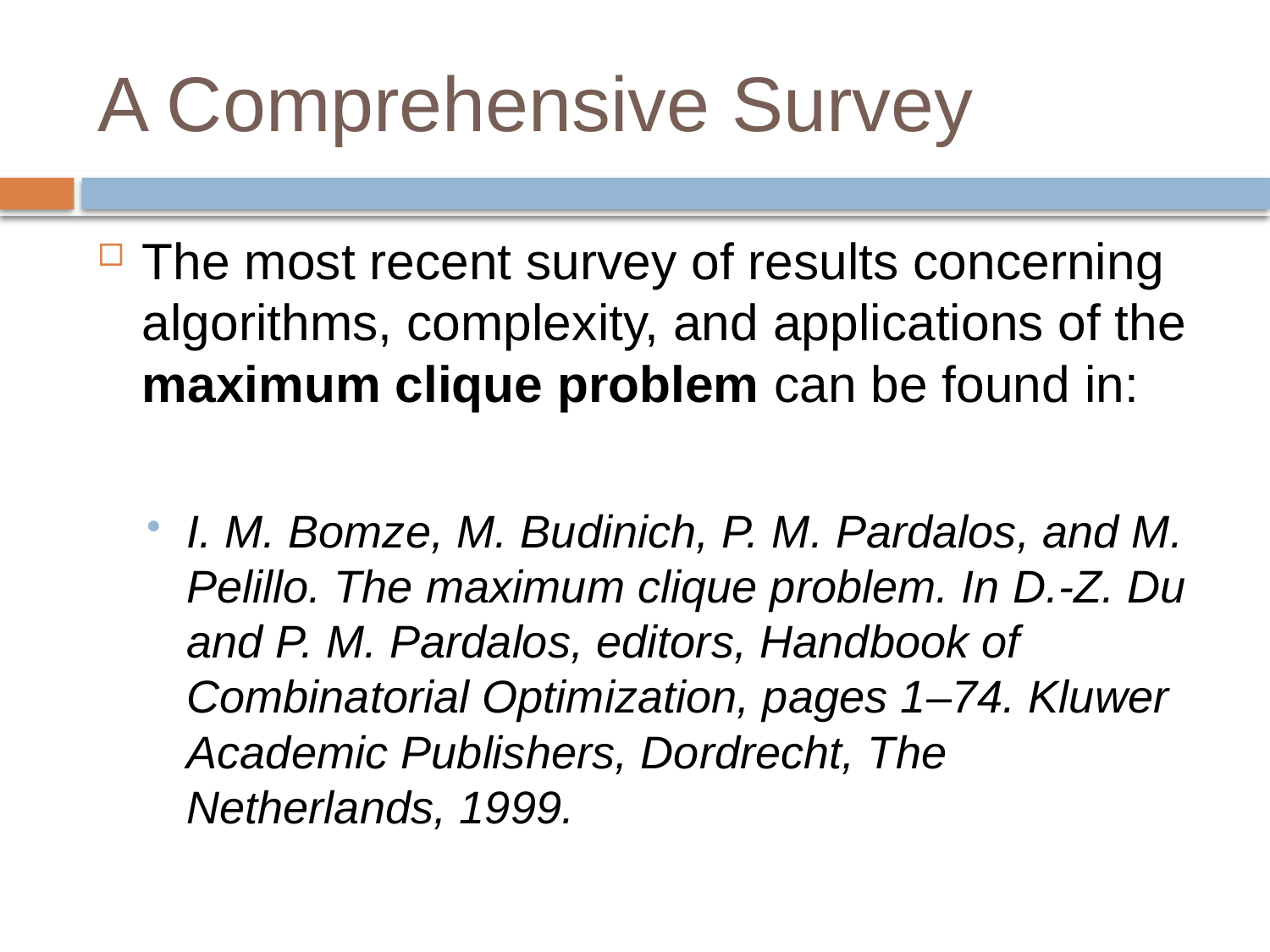

# A Comprehensive Survey
The most recent survey of results concerning algorithms, complexity, and applications of the maximum clique problem can be found in:

I. M. Bomze, M. Budinich, P. M. Pardalos, and M. Pelillo. The maximum clique problem. In D.-Z. Du and P. M. Pardalos, editors, Handbook of Combinatorial Optimization, pages 1–74. Kluwer Academic Publishers, Dordrecht, The Netherlands, 1999.